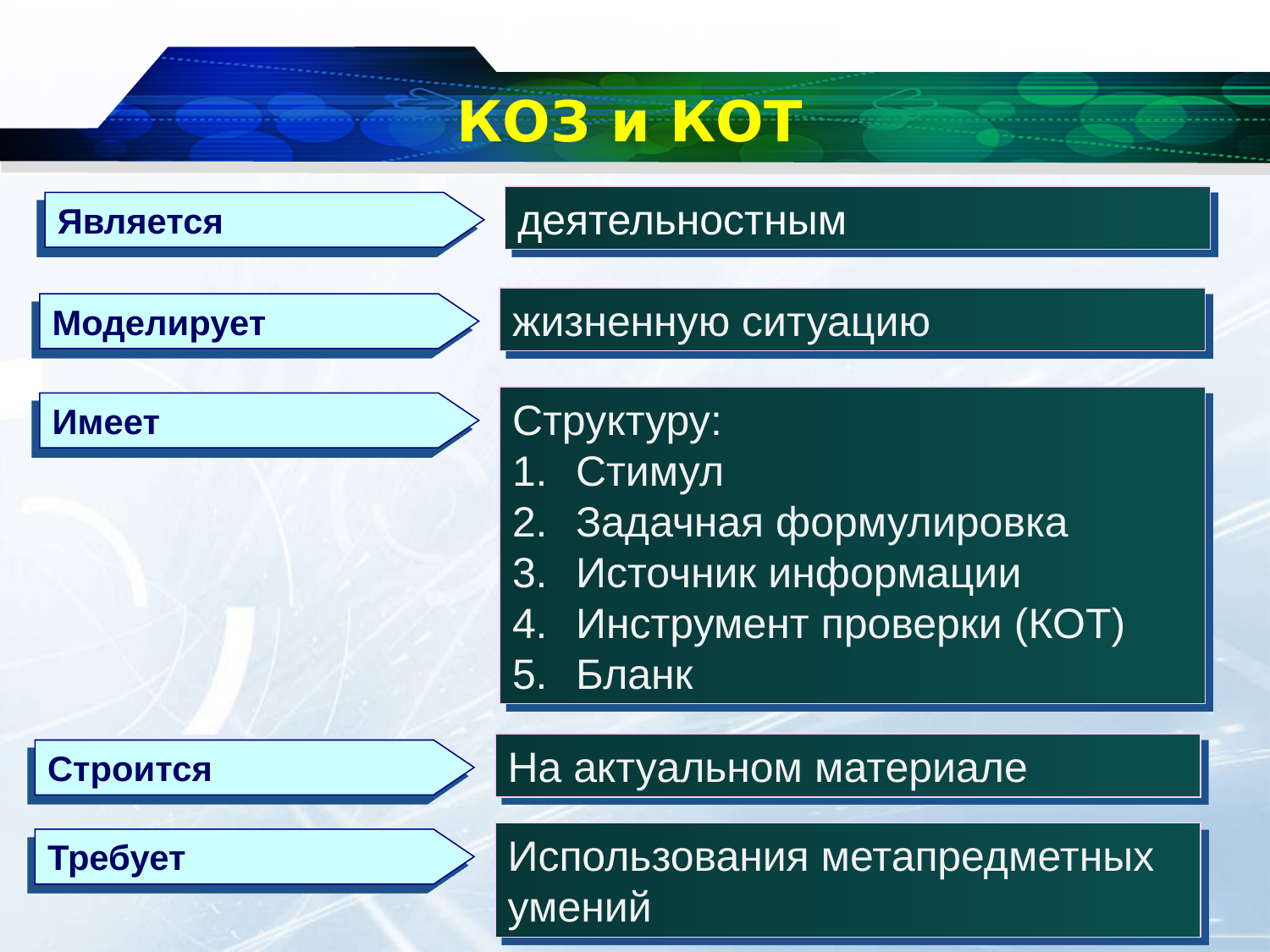

# КОЗ и КОТ
деятельностным
Является
жизненную ситуацию
Моделирует
Структуру:
Стимул
Задачная формулировка
Источник информации
Инструмент проверки (КОТ)
Бланк
Имеет
На актуальном материале
Строится
Использования метапредметных умений
Требует
2